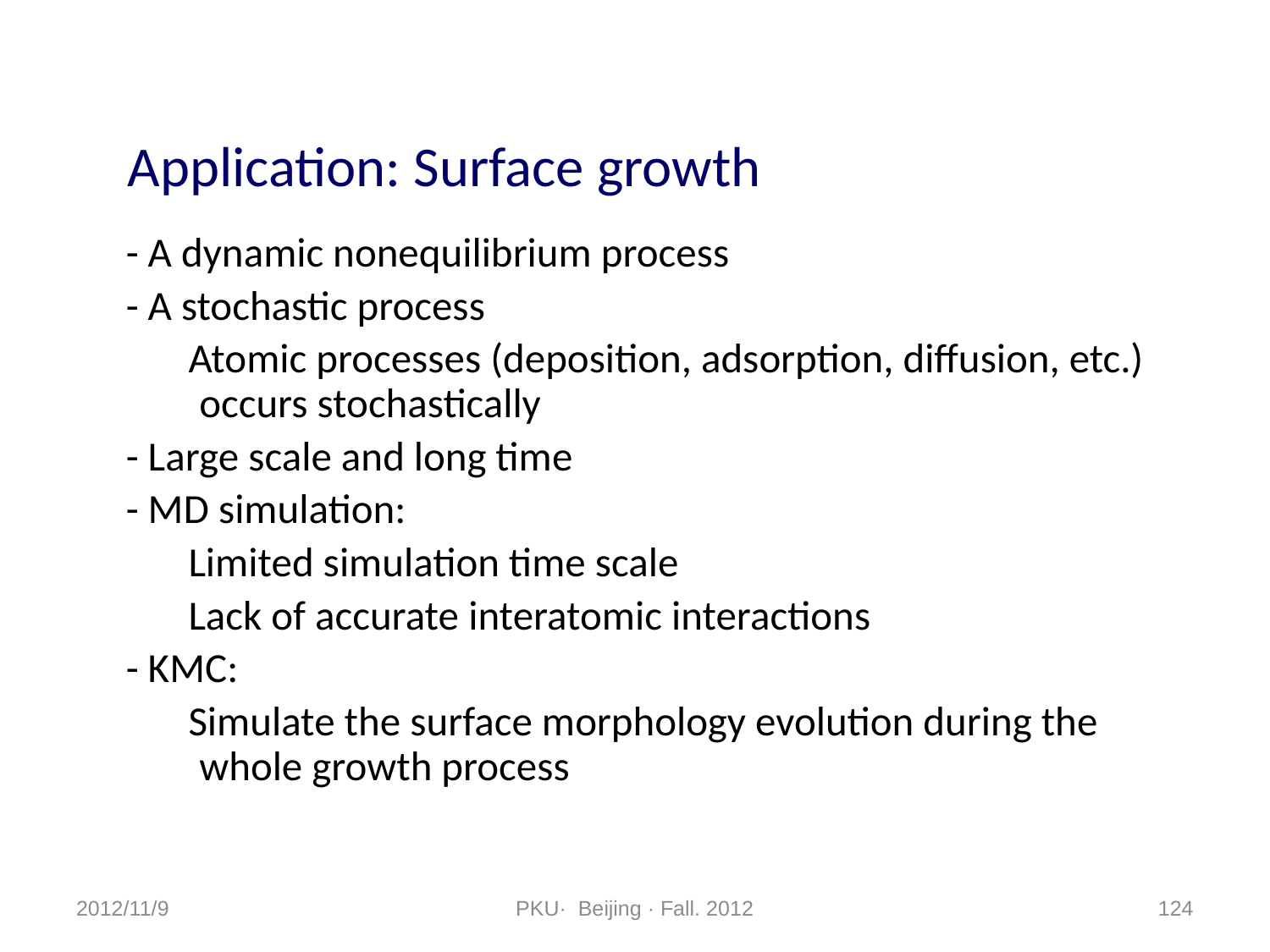

# Application: Surface growth
   - A dynamic nonequilibrium process
   - A stochastic process
   Atomic processes (deposition, adsorption, diffusion, etc.) occurs stochastically
   - Large scale and long time
   - MD simulation:
   Limited simulation time scale
   Lack of accurate interatomic interactions
   - KMC:
   Simulate the surface morphology evolution during the whole growth process
2012/11/9
PKU·  Beijing · Fall. 2012
124